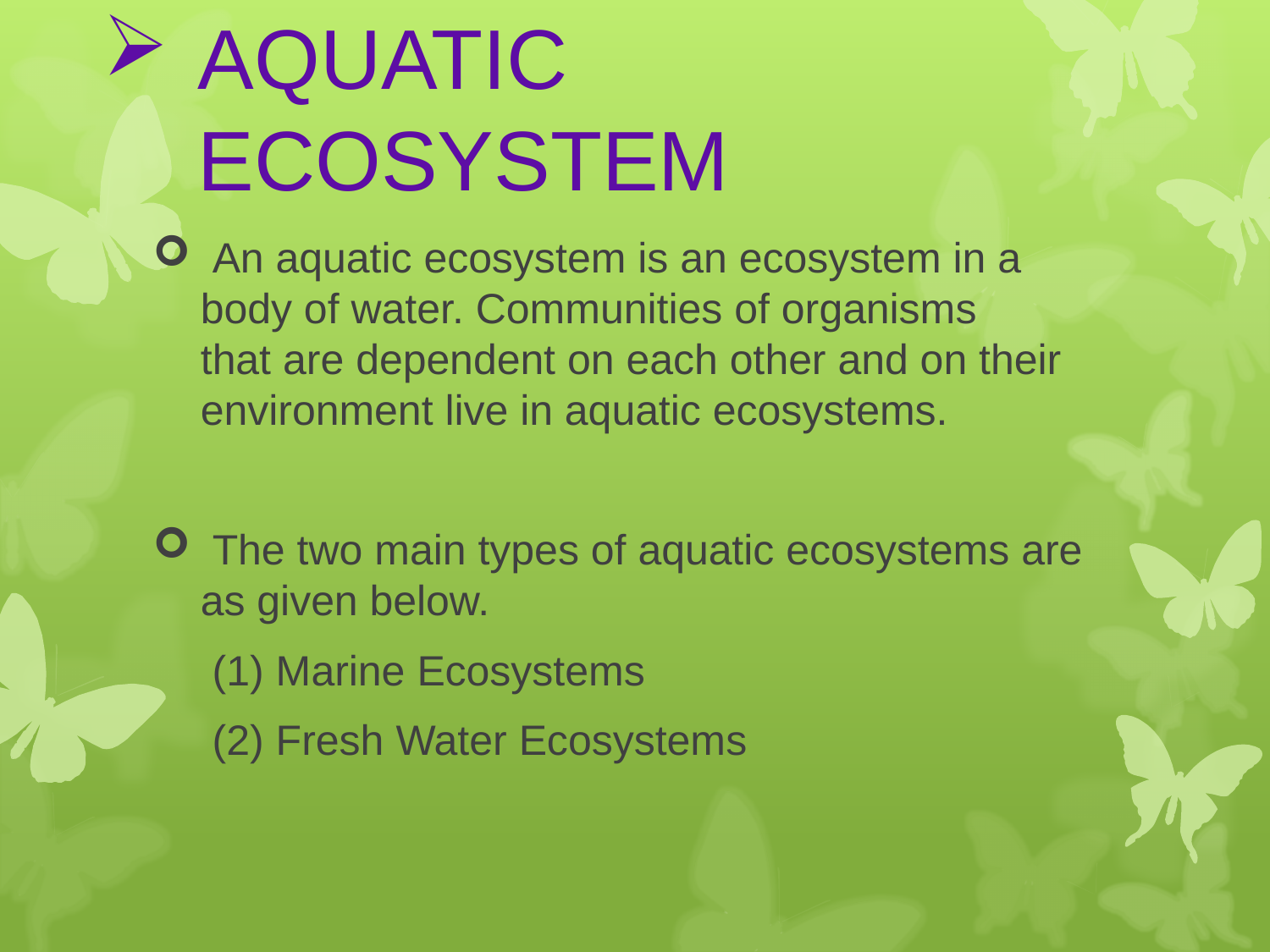

# AQUATIC ECOSYSTEM
 An aquatic ecosystem is an ecosystem in a  body of water. Communities of organisms      that are dependent on each other and on their environment live in aquatic ecosystems.

 The two main types of aquatic ecosystems are as given below.
     (1) Marine Ecosystems
     (2) Fresh Water Ecosystems